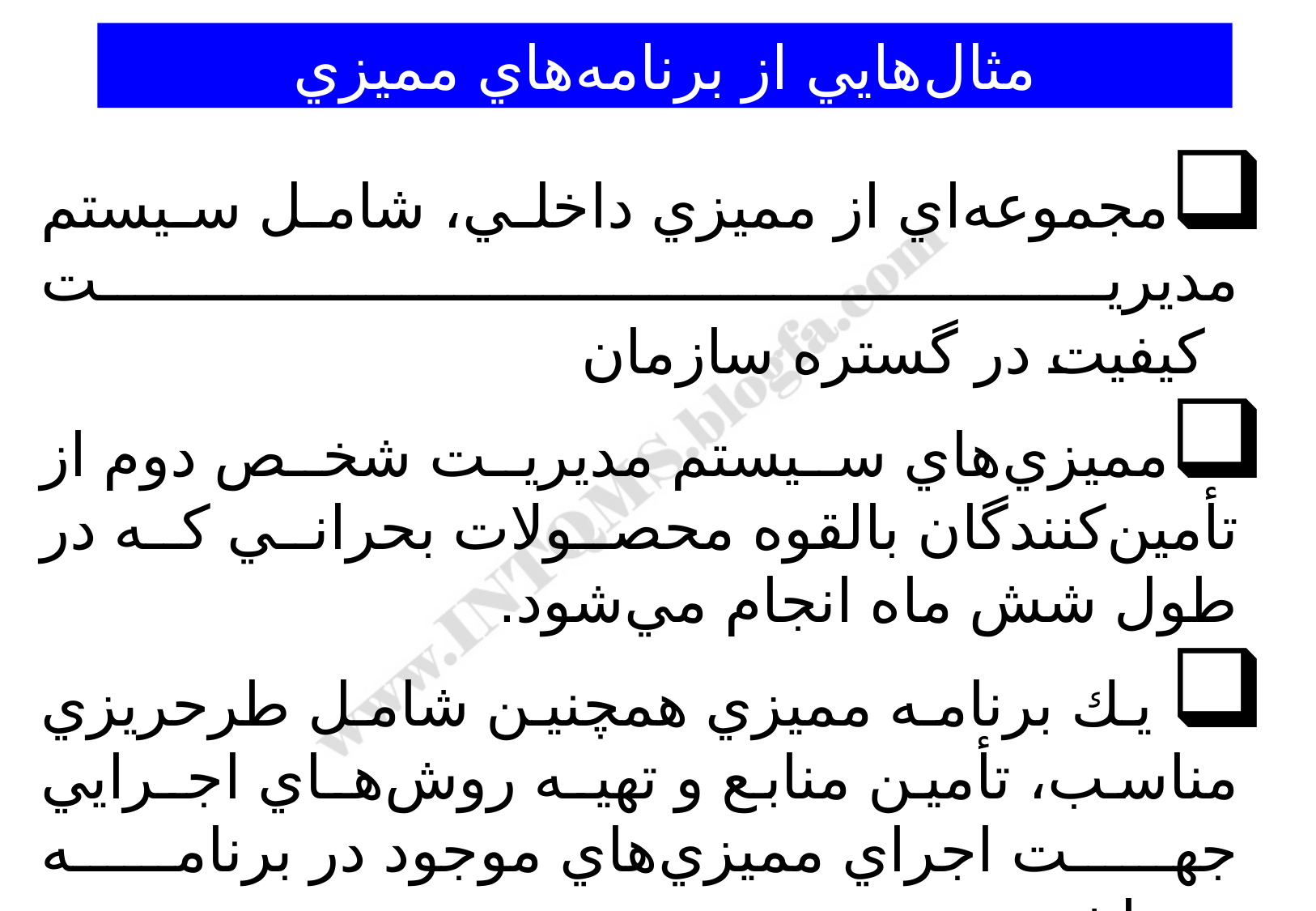

مثال‌هايي از برنامه‌هاي مميزي
مجموعه‌اي از مميزي داخلي، شامل سيستم مديريت
  كيفيت در گستره سازمان
مميزي‌‌هاي سيستم مديريت شخص دوم از تأمين‌‌كنندگان بالقوه محصولات بحراني كه در طول شش ماه انجام مي‌شود.
 يك برنامه مميزي همچنين شامل طرحريزي مناسب، تأمين منابع و تهيـه روش‌هـاي اجـرايي جهت اجراي مميزي‌هاي موجود در برنامه مي‌باشد.